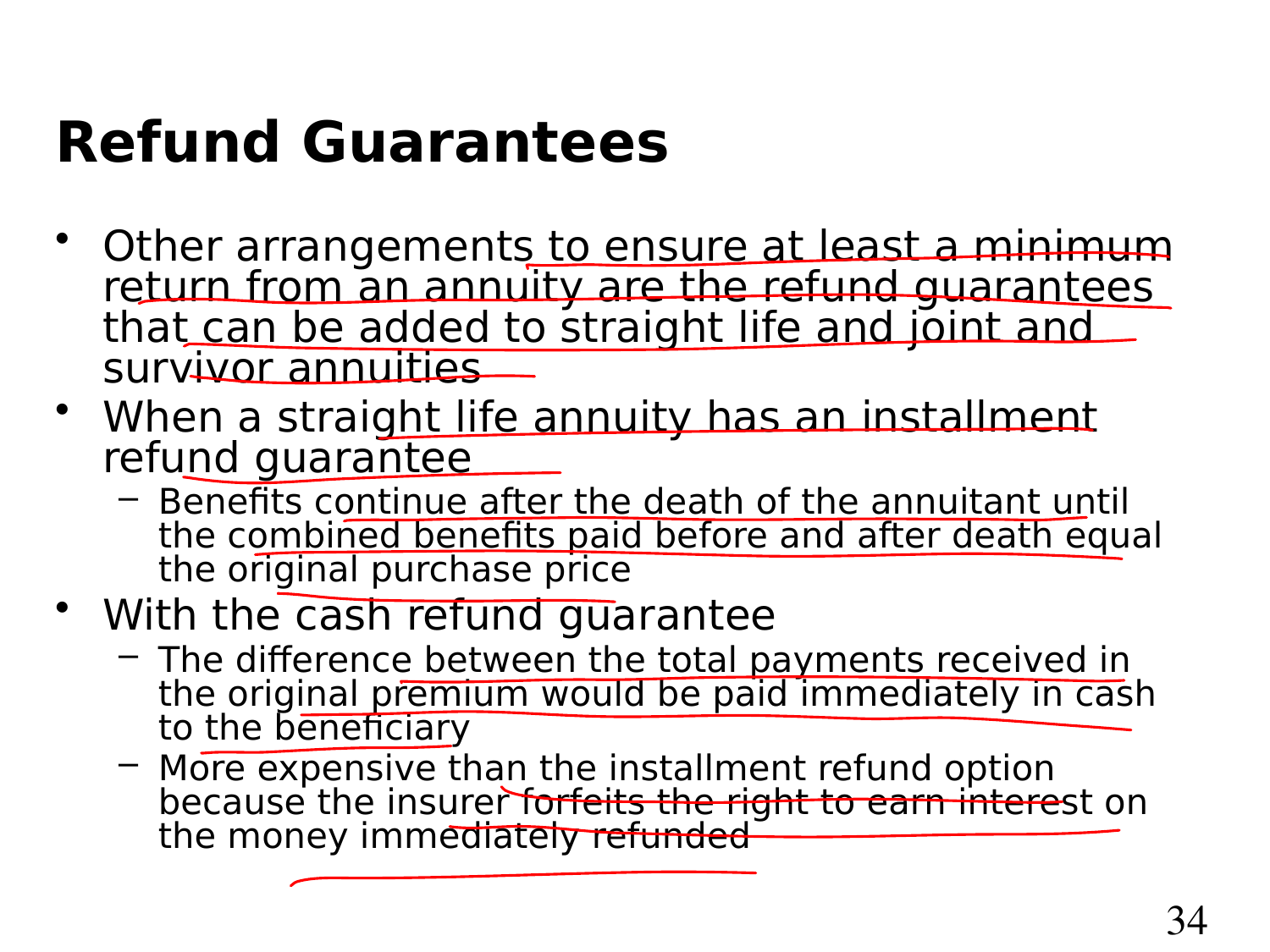

# Refund Guarantees
Other arrangements to ensure at least a minimum return from an annuity are the refund guarantees that can be added to straight life and joint and survivor annuities
When a straight life annuity has an installment refund guarantee
Benefits continue after the death of the annuitant until the combined benefits paid before and after death equal the original purchase price
With the cash refund guarantee
The difference between the total payments received in the original premium would be paid immediately in cash to the beneficiary
More expensive than the installment refund option because the insurer forfeits the right to earn interest on the money immediately refunded
34